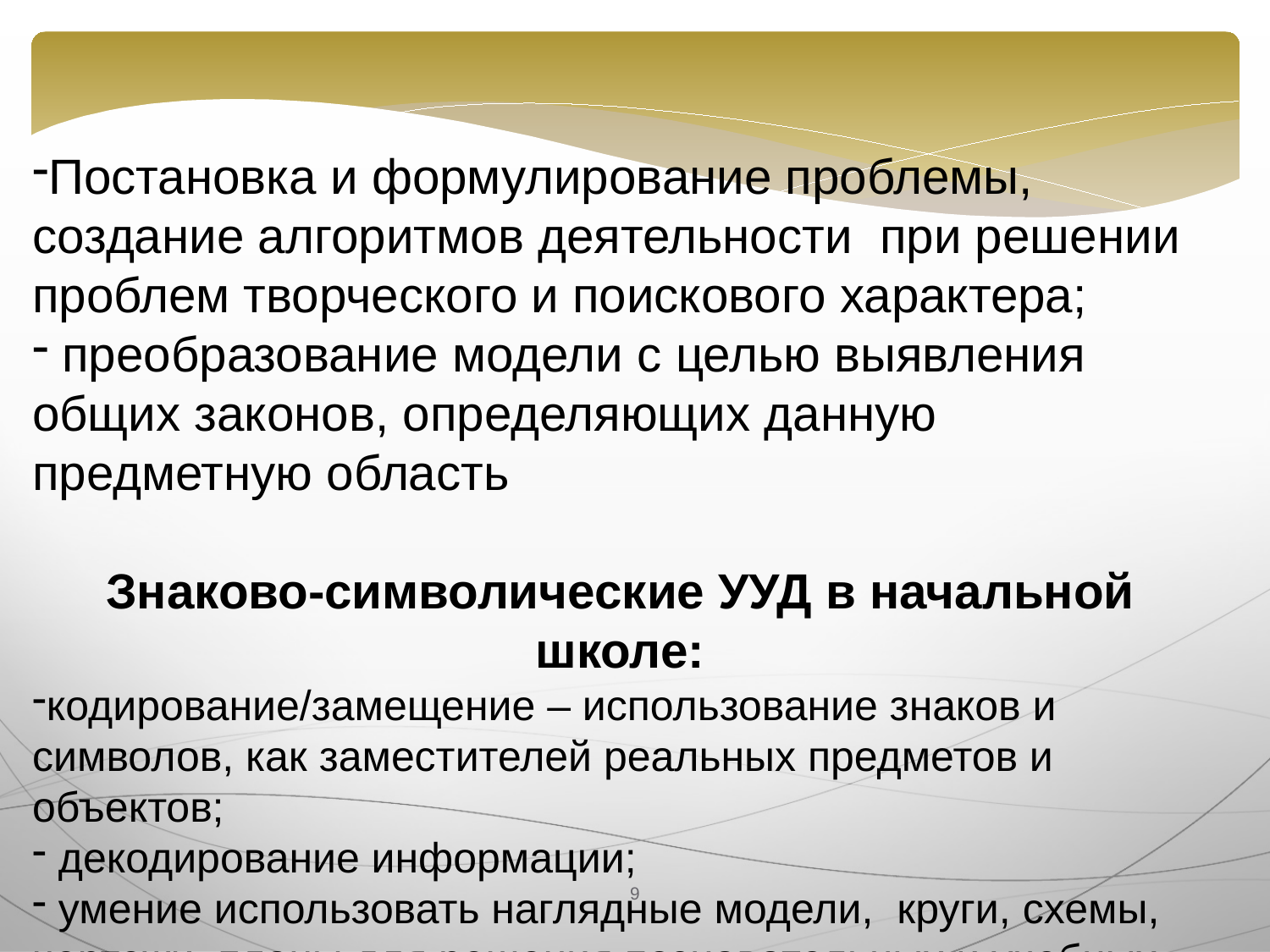

Постановка и формулирование проблемы, создание алгоритмов деятельности  при решении проблем творческого и поискового характера;
 преобразование модели с целью выявления общих законов, определяющих данную предметную область

Знаково-символические УУД в начальной школе:
кодирование/замещение – использование знаков и символов, как заместителей реальных предметов и объектов;
 декодирование информации;
 умение использовать наглядные модели,  круги, схемы, чертежи, планы для решения познавательных и учебных задач
9